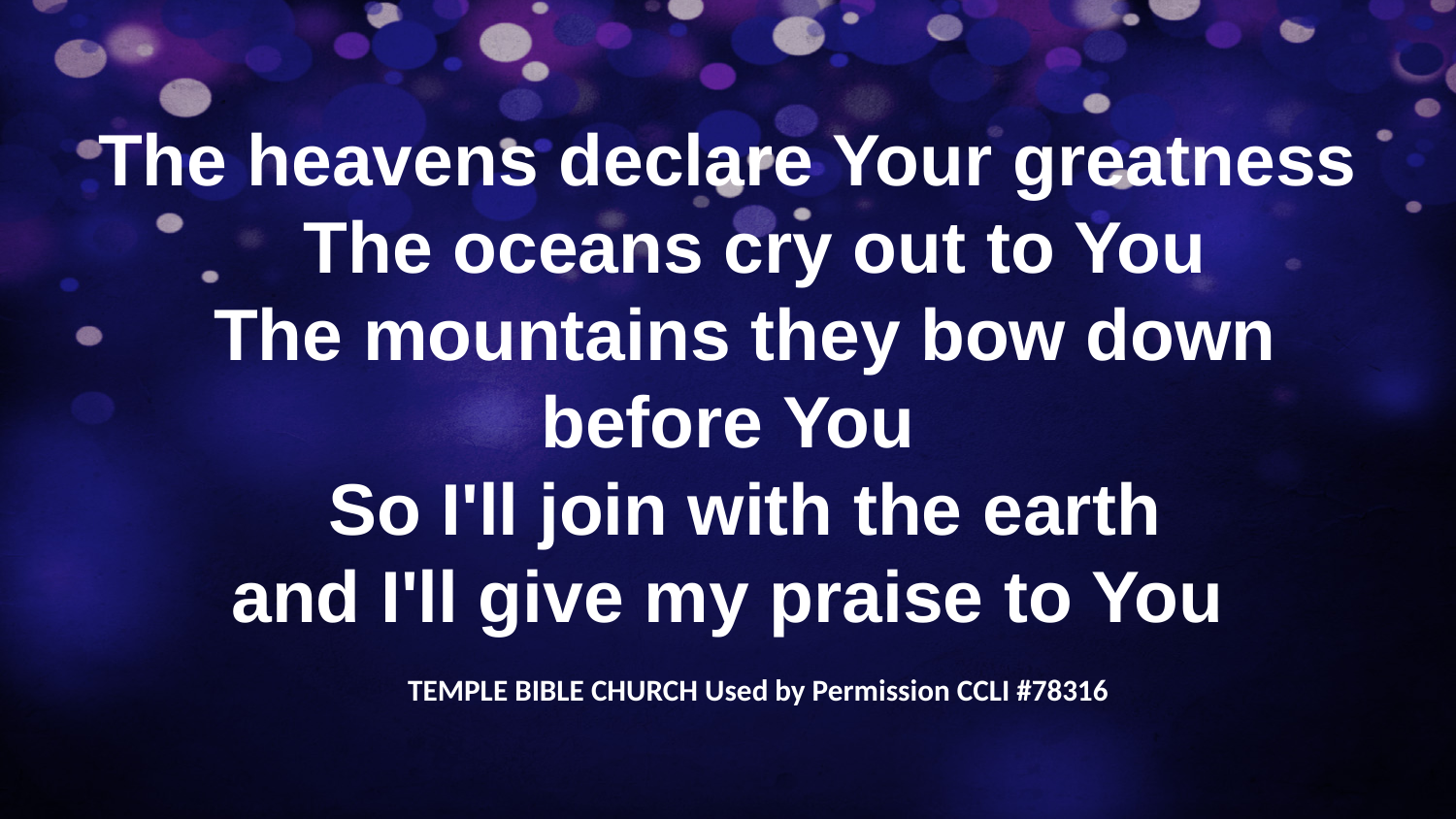

The heavens declare Your greatness
The oceans cry out to You
The mountains they bow down
before You
So I'll join with the earth
and I'll give my praise to You

TEMPLE BIBLE CHURCH Used by Permission CCLI #78316